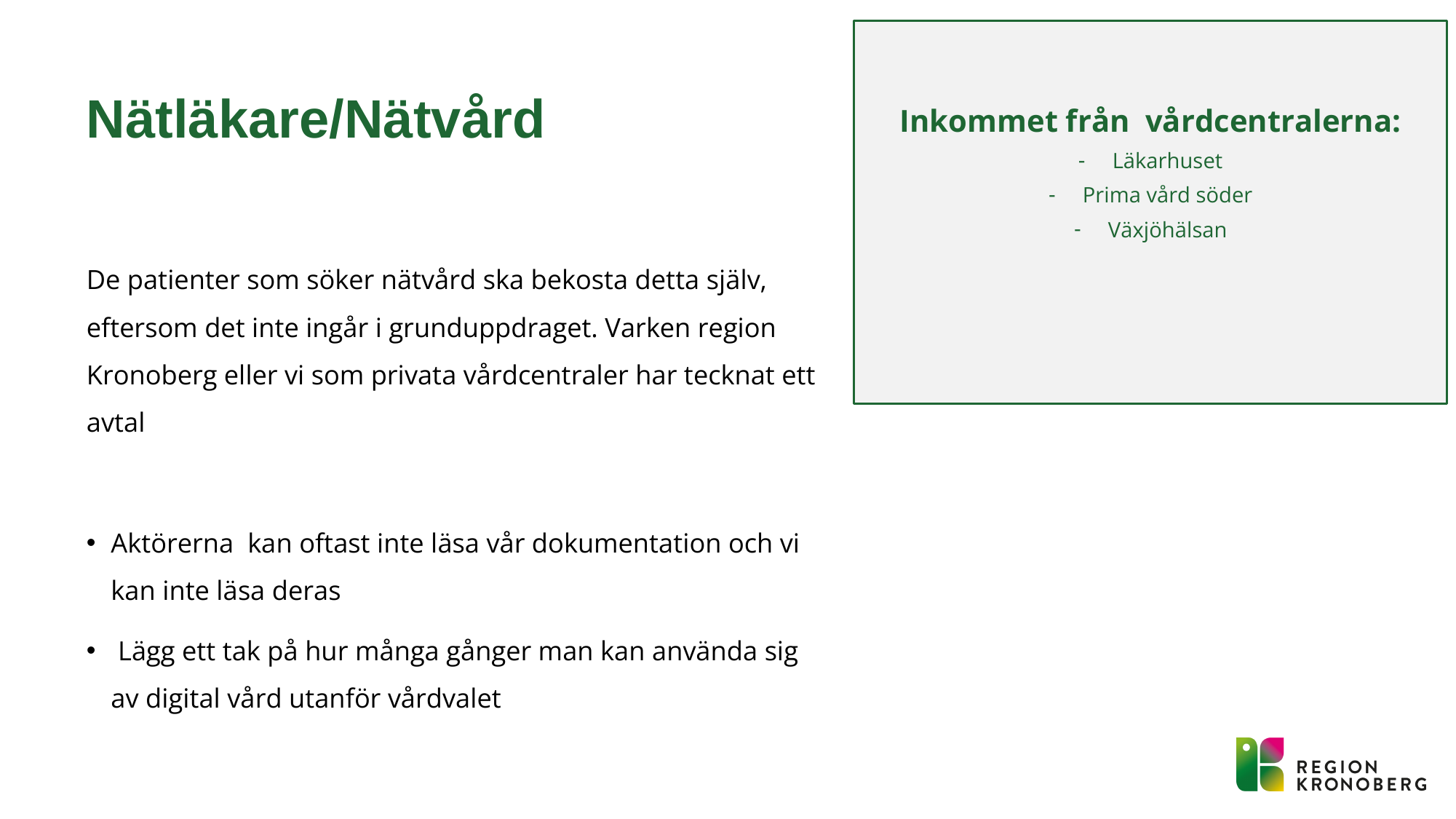

Inkommet från  vårdcentralerna:
Läkarhuset
Prima vård söder
Växjöhälsan

# Nätläkare/Nätvård
De patienter som söker nätvård ska bekosta detta själv, eftersom det inte ingår i grunduppdraget. Varken region Kronoberg eller vi som privata vårdcentraler har tecknat ett avtal

Aktörerna  kan oftast inte läsa vår dokumentation och vi kan inte läsa deras
 Lägg ett tak på hur många gånger man kan använda sig av digital vård utanför vårdvalet